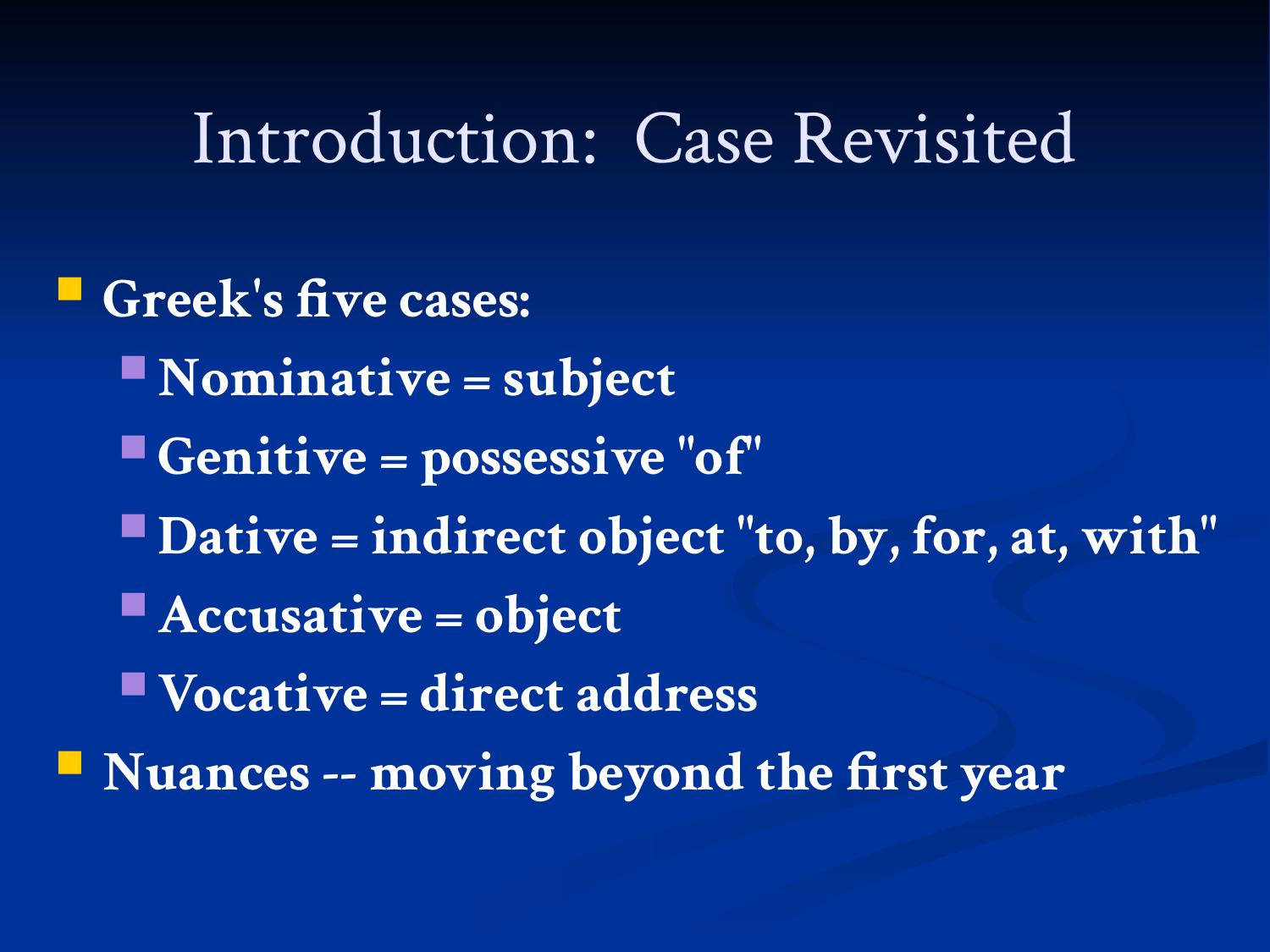

# Introduction:  Case Revisited
Greek's five cases:
Nominative = subject
Genitive = possessive "of"
Dative = indirect object "to, by, for, at, with"
Accusative = object
Vocative = direct address
Nuances -- moving beyond the first year